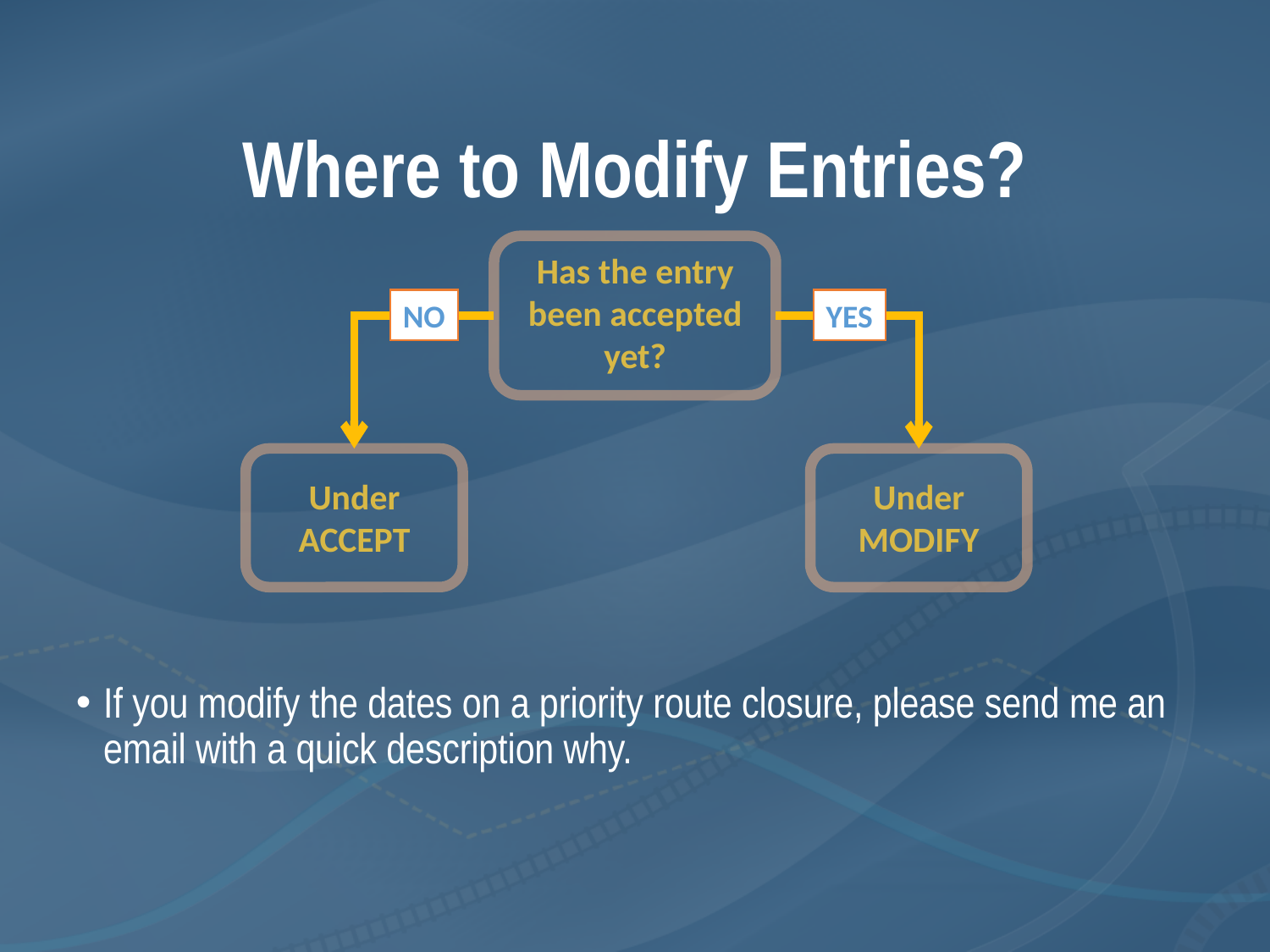

# Where to Modify Entries?

Has the entry
been accepted yet?
NO
YES

Under
ACCEPT
Under
MODIFY

If you modify the dates on a priority route closure, please send me an email with a quick description why.